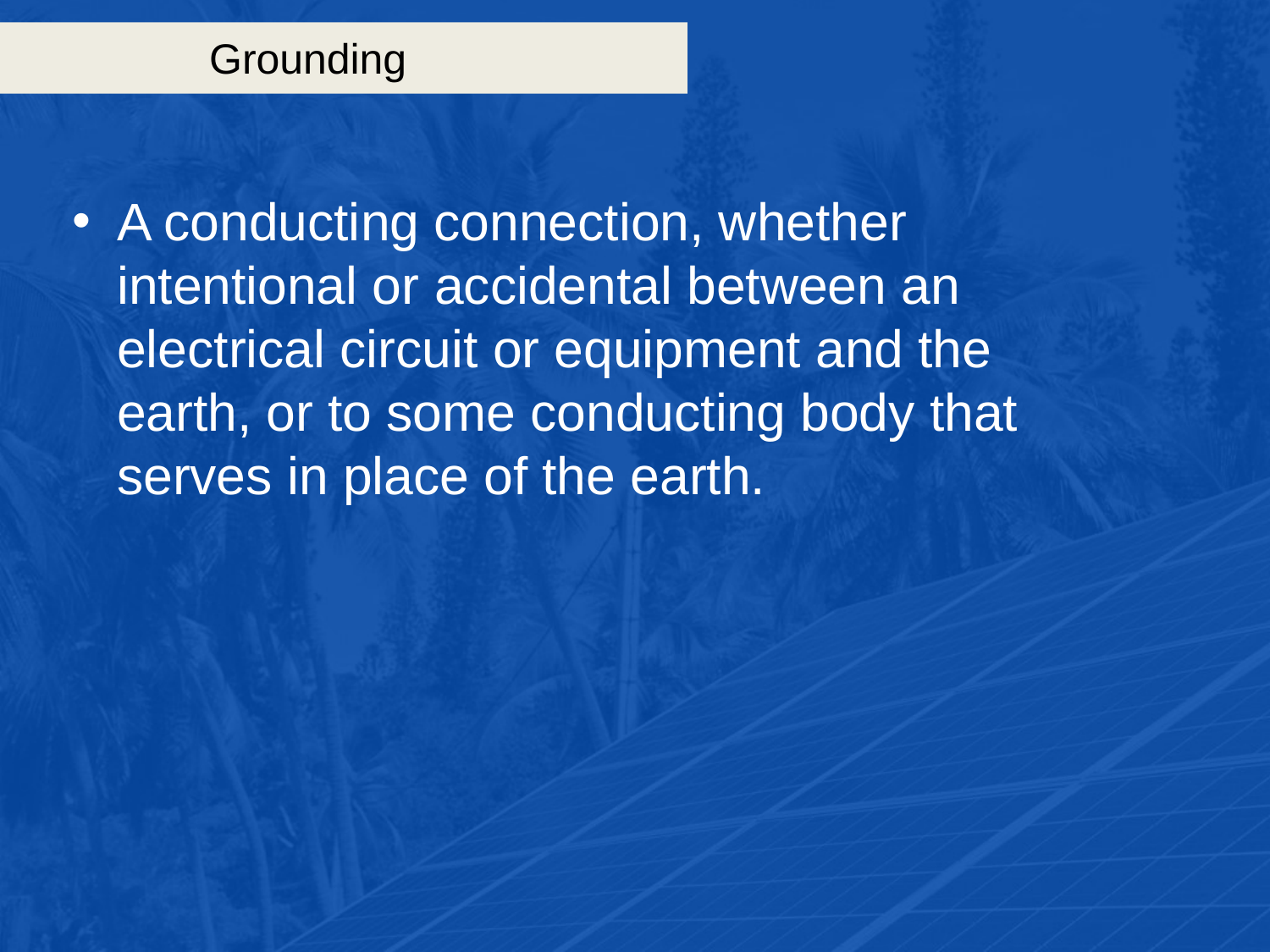

# Grounding
A conducting connection, whether intentional or accidental between an electrical circuit or equipment and the earth, or to some conducting body that serves in place of the earth.